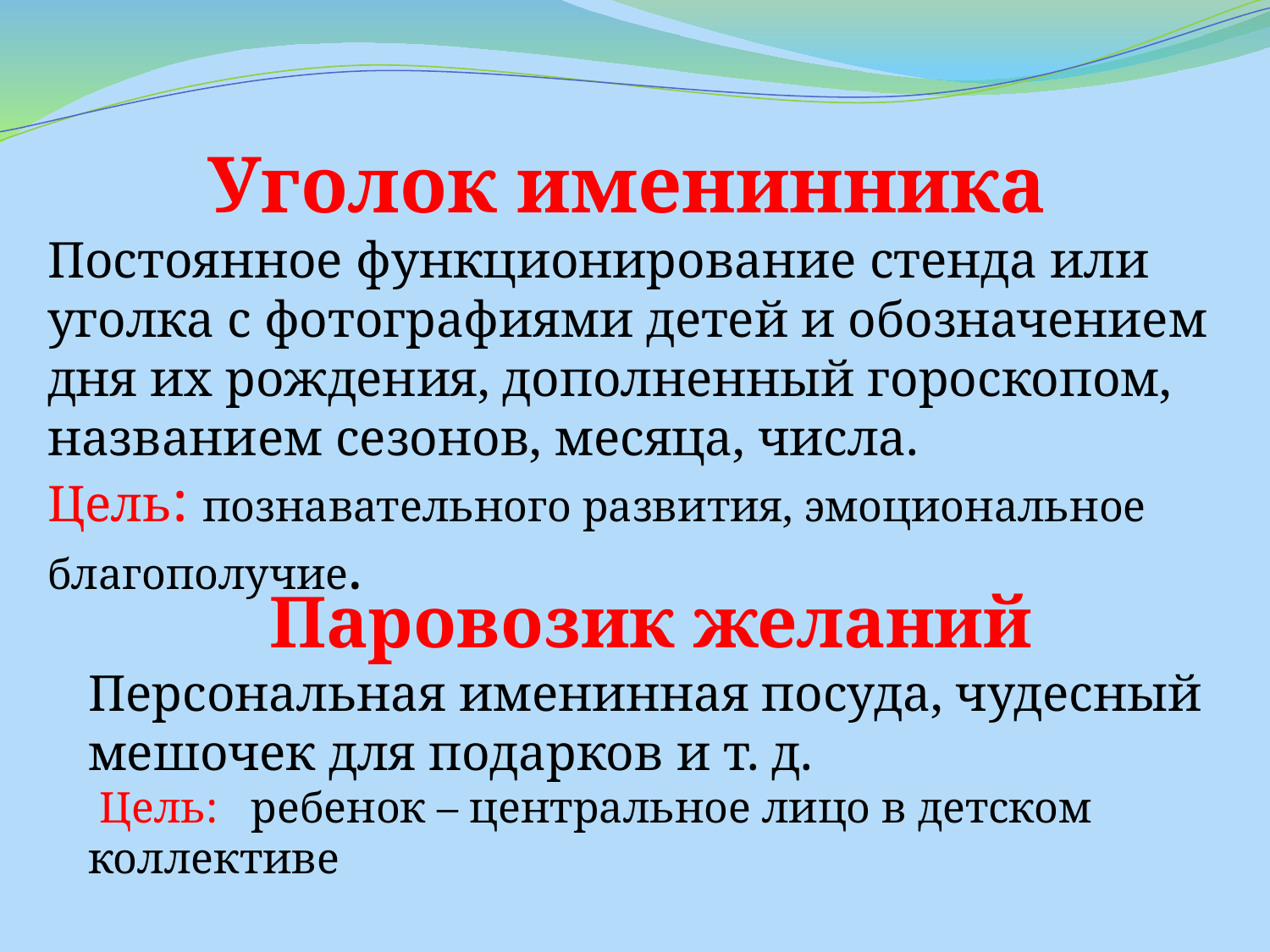

Уголок именинника
Постоянное функционирование стенда или     уголка с фотографиями детей и обозначением дня их рождения, дополненный гороскопом, названием сезонов, месяца, числа.
Цель: познавательного развития, эмоциональное благополучие.
Паровозик желаний
Персональная именинная посуда, чудесный мешочек для подарков и т. д.
 Цель:   ребенок – центральное лицо в детском коллективе